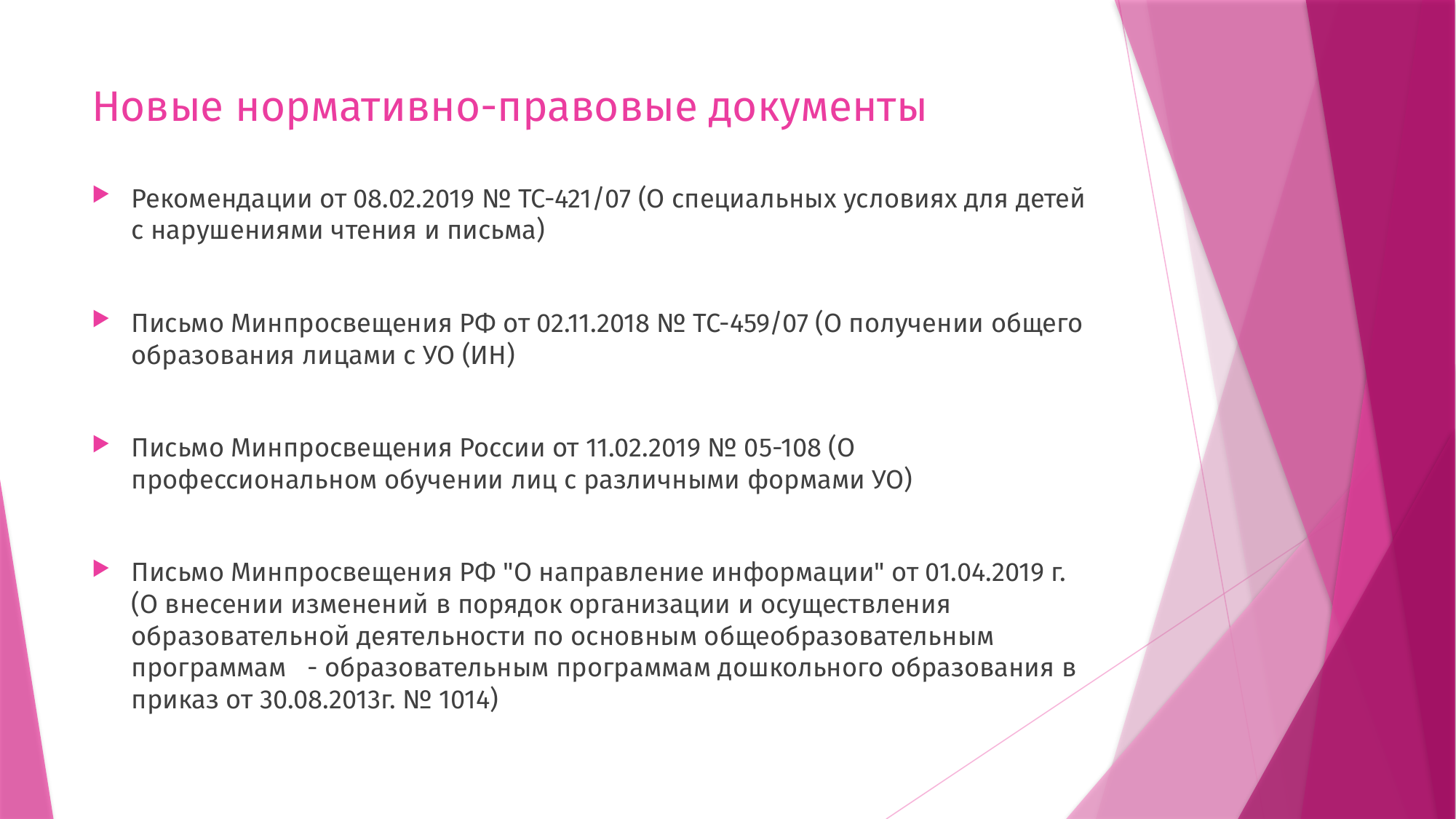

# Новые нормативно-правовые документы
Рекомендации от 08.02.2019 № ТС-421/07 (О специальных условиях для детей с нарушениями чтения и письма)

Письмо Минпросвещения РФ от 02.11.2018 № ТС-459/07 (О получении общего образования лицами с УО (ИН)

Письмо Минпросвещения России от 11.02.2019 № 05-108 (О профессиональном обучении лиц с различными формами УО)

Письмо Минпросвещения РФ "О направление информации" от 01.04.2019 г. (О внесении изменений в порядок организации и осуществления образовательной деятельности по основным общеобразовательным программам   - образовательным программам дошкольного образования в приказ от 30.08.2013г. № 1014)